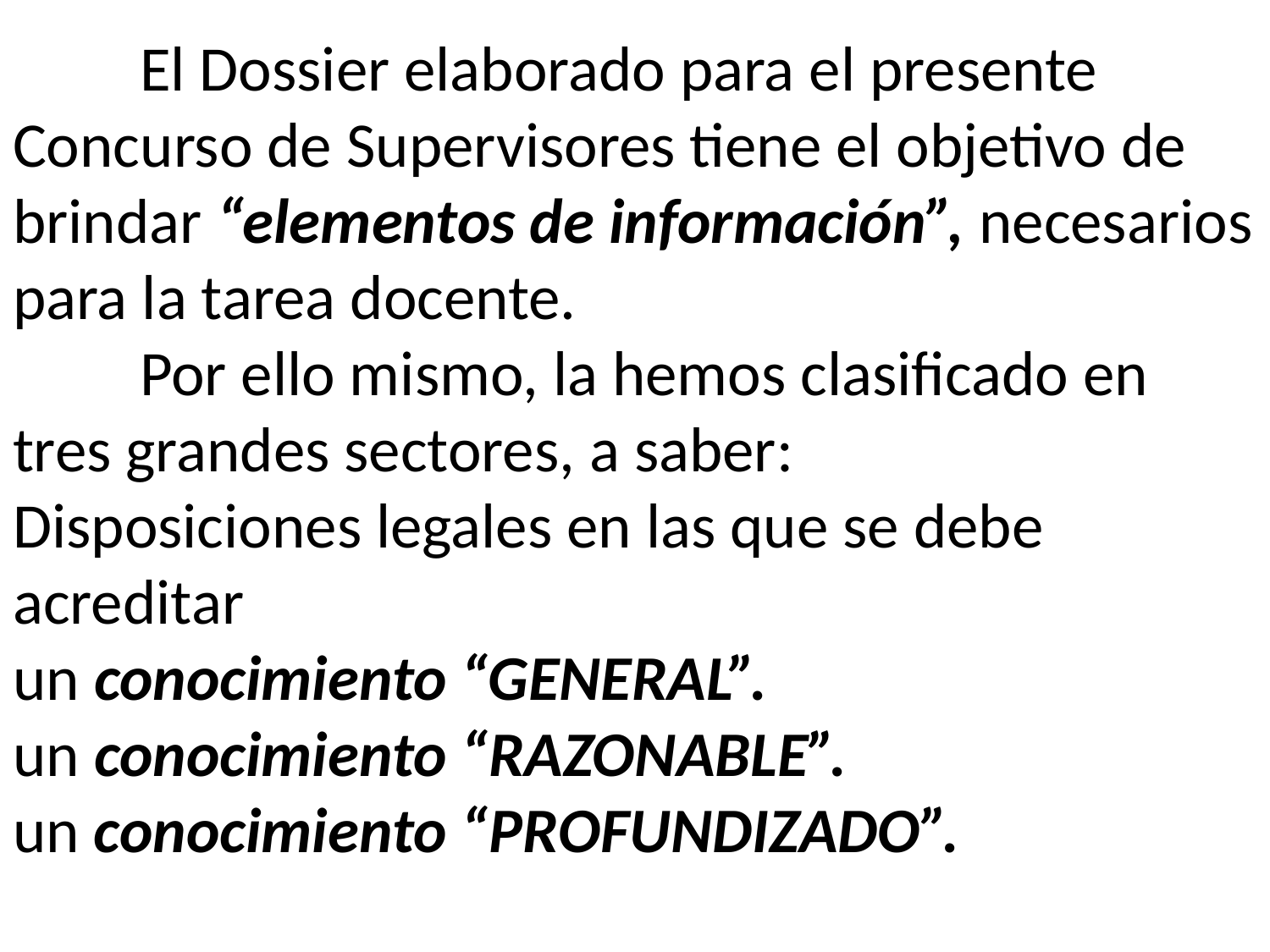

# El Dossier elaborado para el presente Concurso de Supervisores tiene el objetivo de brindar “elementos de información”, necesarios para la tarea docente. Por ello mismo, la hemos clasificado en tres grandes sectores, a saber: Disposiciones legales en las que se debe acreditar un conocimiento “GENERAL”. un conocimiento “RAZONABLE”. un conocimiento “PROFUNDIZADO”.